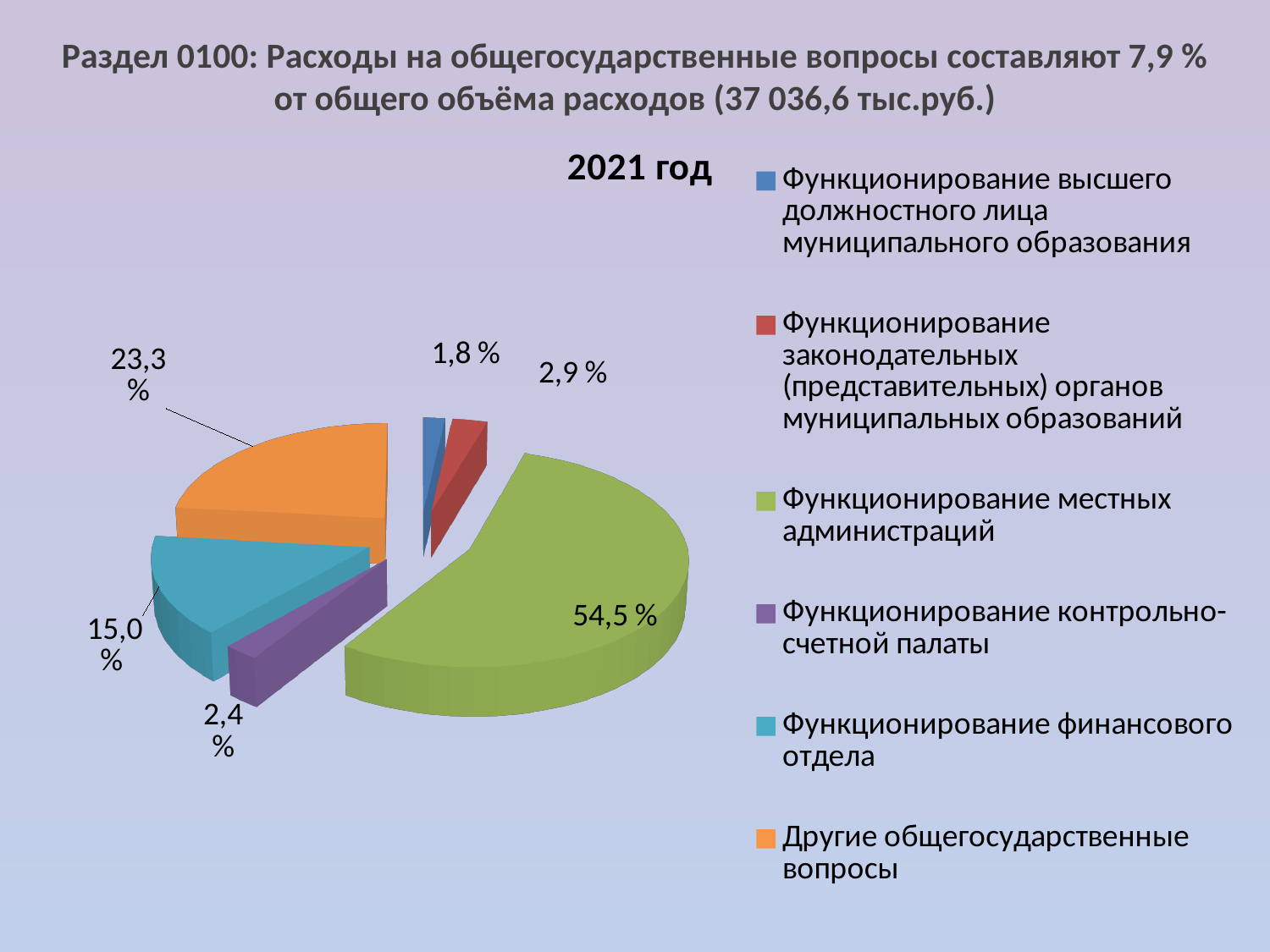

Раздел 0100: Расходы на общегосударственные вопросы составляют 7,9 % от общего объёма расходов (37 036,6 тыс.руб.)

[unsupported chart]